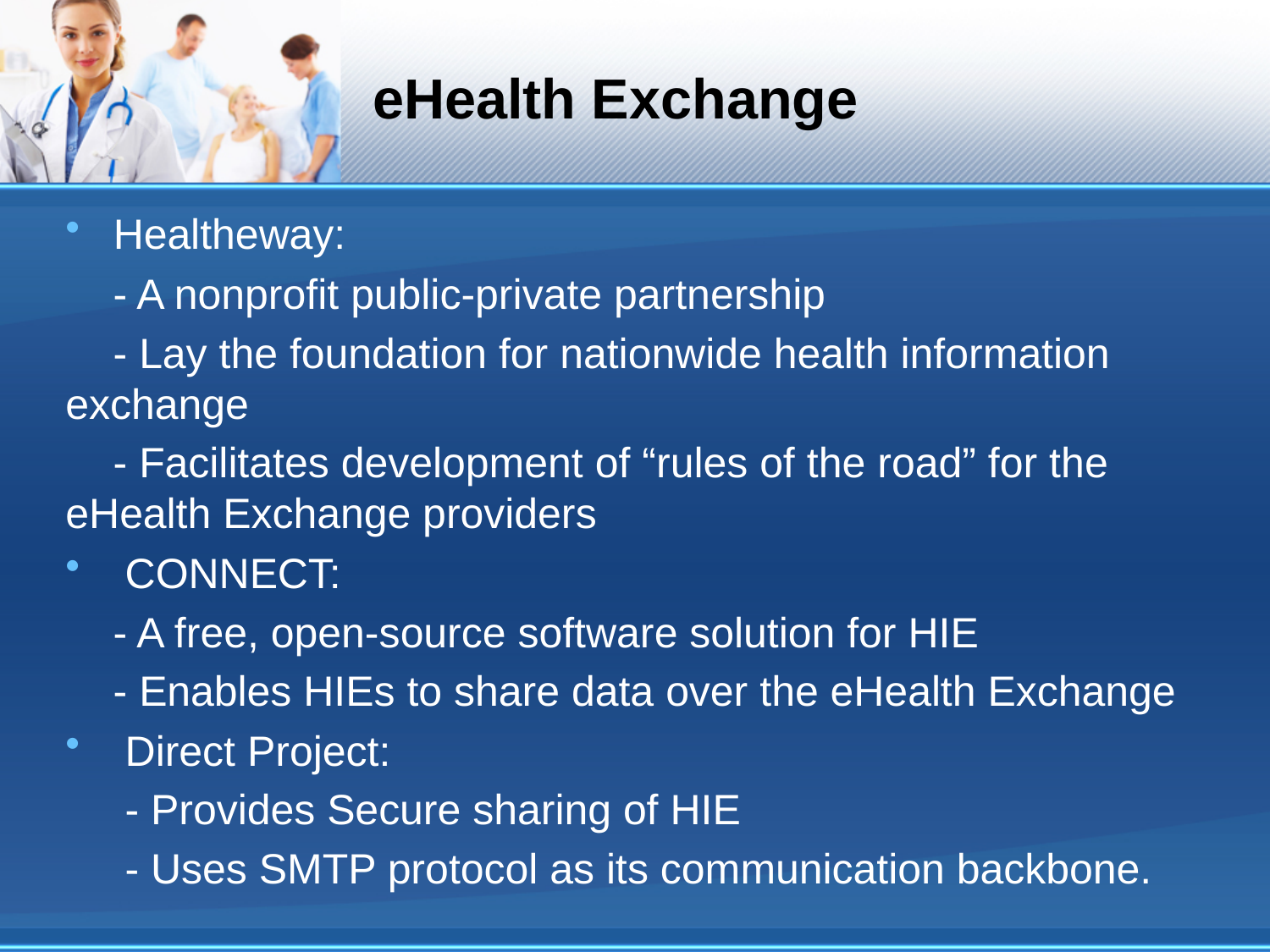

# eHealth Exchange
Healtheway:
    - A nonprofit public-private partnership
    - Lay the foundation for nationwide health information  	exchange
    - Facilitates development of “rules of the road” for the     	eHealth Exchange providers
 CONNECT:
    - A free, open-source software solution for HIE
    - Enables HIEs to share data over the eHealth Exchange
 Direct Project:
     - Provides Secure sharing of HIE
     - Uses SMTP protocol as its communication backbone.